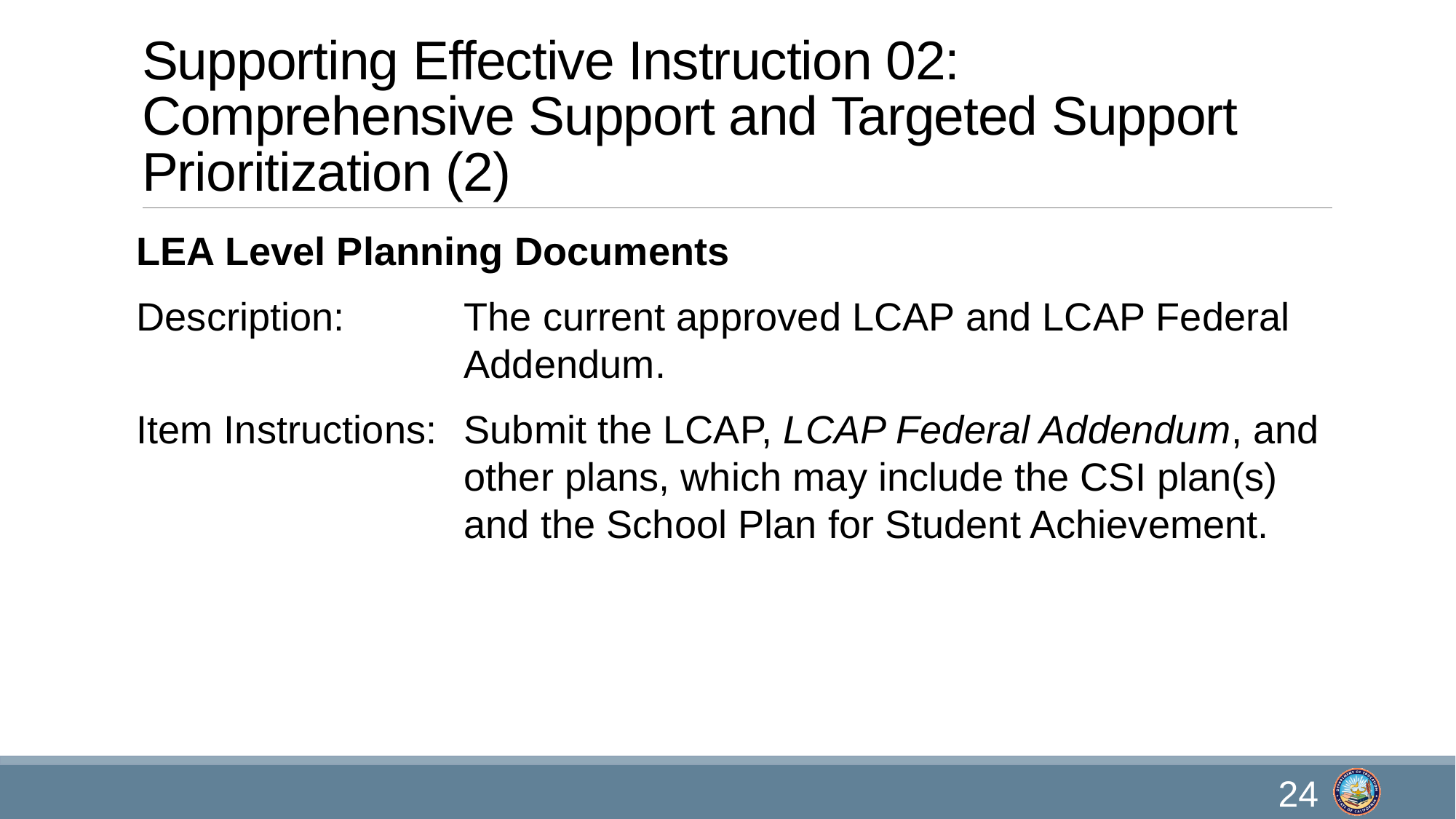

# Supporting Effective Instruction 02: Comprehensive Support and Targeted Support Prioritization (2)
LEA Level Planning Documents
Description: 	The current approved LCAP and LCAP Federal 			Addendum.
Item Instructions: 	Submit the LCAP, LCAP Federal Addendum, and 			other plans, which may include the CSI plan(s) 			and the School Plan for Student Achievement.

24